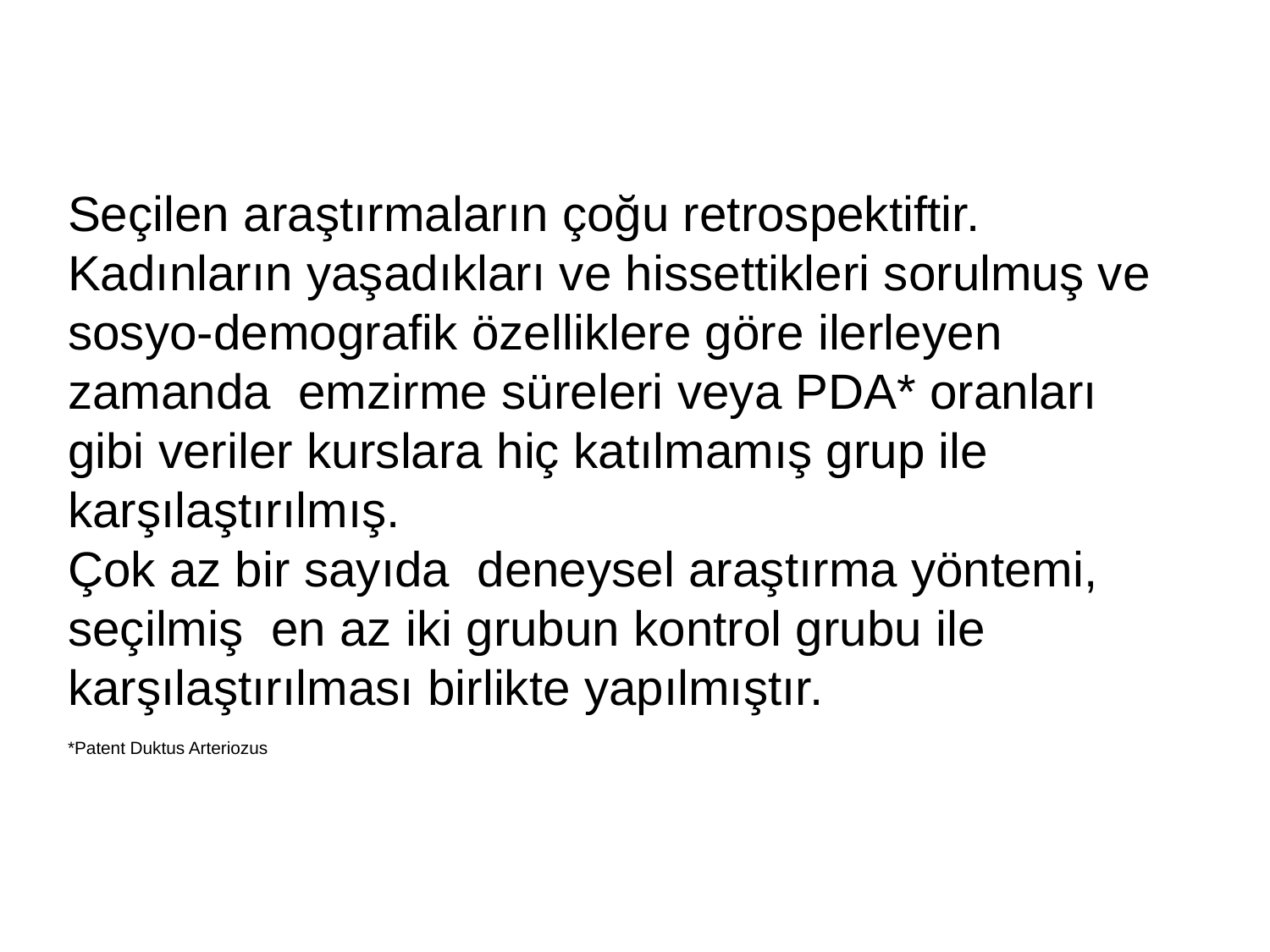

Seçilen araştırmaların çoğu retrospektiftir.
Kadınların yaşadıkları ve hissettikleri sorulmuş ve sosyo-demografik özelliklere göre ilerleyen zamanda  emzirme süreleri veya PDA* oranları gibi veriler kurslara hiç katılmamış grup ile karşılaştırılmış.
Çok az bir sayıda  deneysel araştırma yöntemi, seçilmiş  en az iki grubun kontrol grubu ile karşılaştırılması birlikte yapılmıştır.

*Patent Duktus Arteriozus